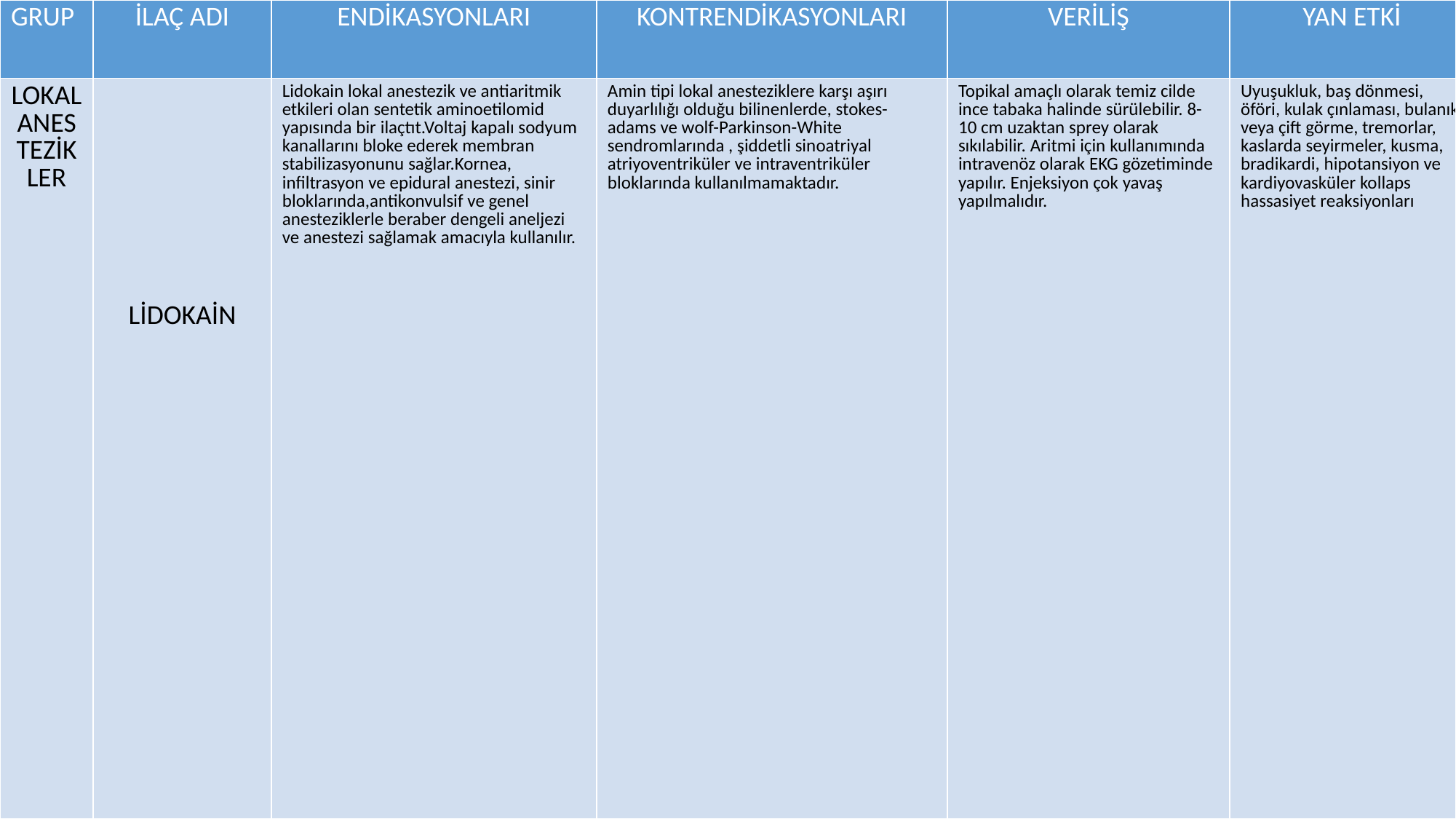

| GRUP | İLAÇ ADI | ENDİKASYONLARI | KONTRENDİKASYONLARI | VERİLİŞ | YAN ETKİ |
| --- | --- | --- | --- | --- | --- |
| LOKAL ANESTEZİKLER | LİDOKAİN | Lidokain lokal anestezik ve antiaritmik etkileri olan sentetik aminoetilomid yapısında bir ilaçtıt.Voltaj kapalı sodyum kanallarını bloke ederek membran stabilizasyonunu sağlar.Kornea, infiltrasyon ve epidural anestezi, sinir bloklarında,antikonvulsif ve genel anesteziklerle beraber dengeli aneljezi ve anestezi sağlamak amacıyla kullanılır. | Amin tipi lokal anesteziklere karşı aşırı duyarlılığı olduğu bilinenlerde, stokes-adams ve wolf-Parkinson-White sendromlarında , şiddetli sinoatriyal atriyoventriküler ve intraventriküler bloklarında kullanılmamaktadır. | Topikal amaçlı olarak temiz cilde ince tabaka halinde sürülebilir. 8-10 cm uzaktan sprey olarak sıkılabilir. Aritmi için kullanımında intravenöz olarak EKG gözetiminde yapılır. Enjeksiyon çok yavaş yapılmalıdır. | Uyuşukluk, baş dönmesi, öföri, kulak çınlaması, bulanık veya çift görme, tremorlar, kaslarda seyirmeler, kusma, bradikardi, hipotansiyon ve kardiyovasküler kollaps hassasiyet reaksiyonları |
#